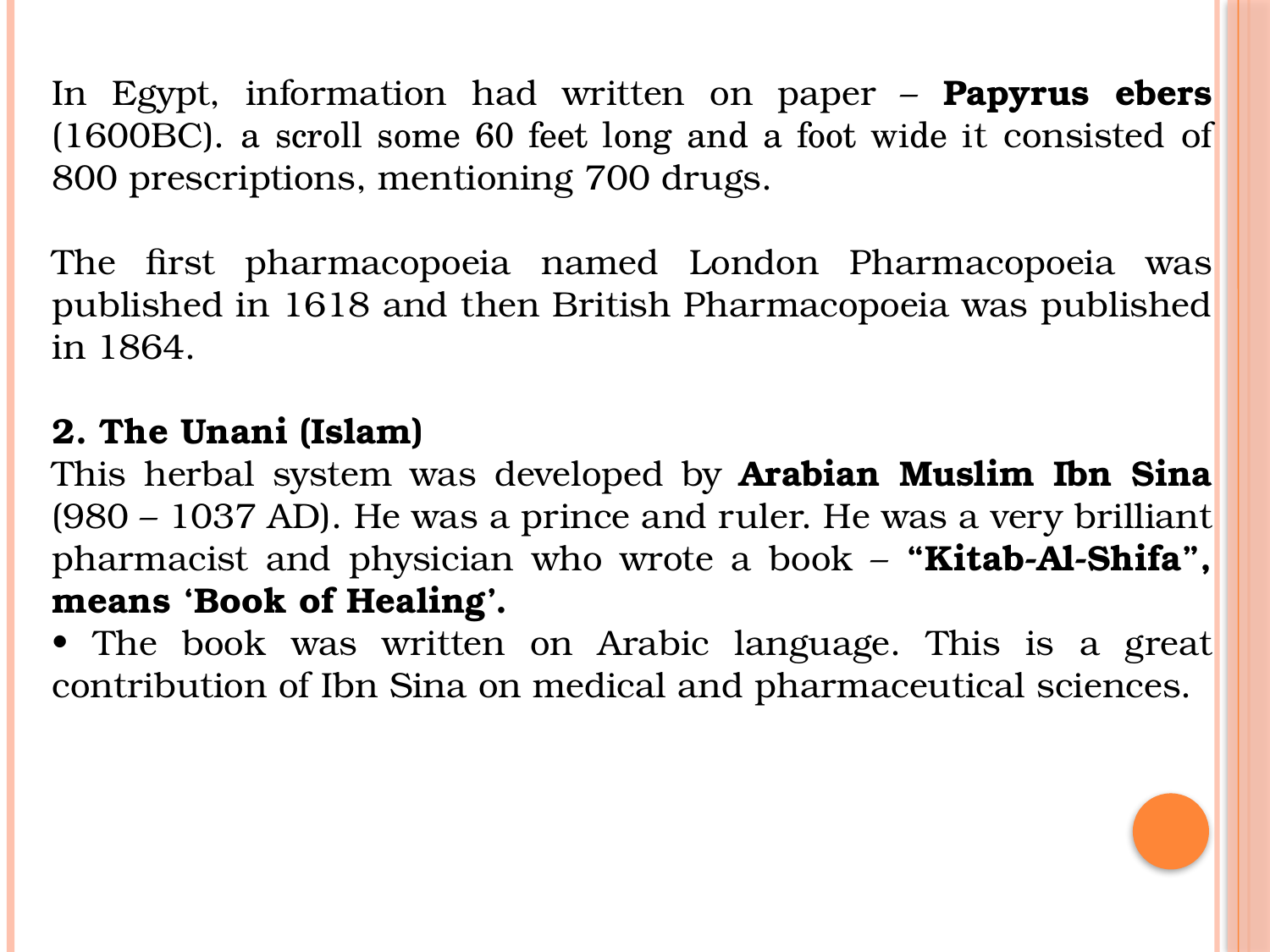

In Egypt, information had written on paper – Papyrus ebers (1600BC). a scroll some 60 feet long and a foot wide it consisted of 800 prescriptions, mentioning 700 drugs.

The first pharmacopoeia named London Pharmacopoeia was published in 1618 and then British Pharmacopoeia was published in 1864.

2. The Unani (Islam)
This herbal system was developed by Arabian Muslim Ibn Sina (980 – 1037 AD). He was a prince and ruler. He was a very brilliant pharmacist and physician who wrote a book – “Kitab-Al-Shifa”, means ‘Book of Healing’.
• The book was written on Arabic language. This is a great contribution of Ibn Sina on medical and pharmaceutical sciences.